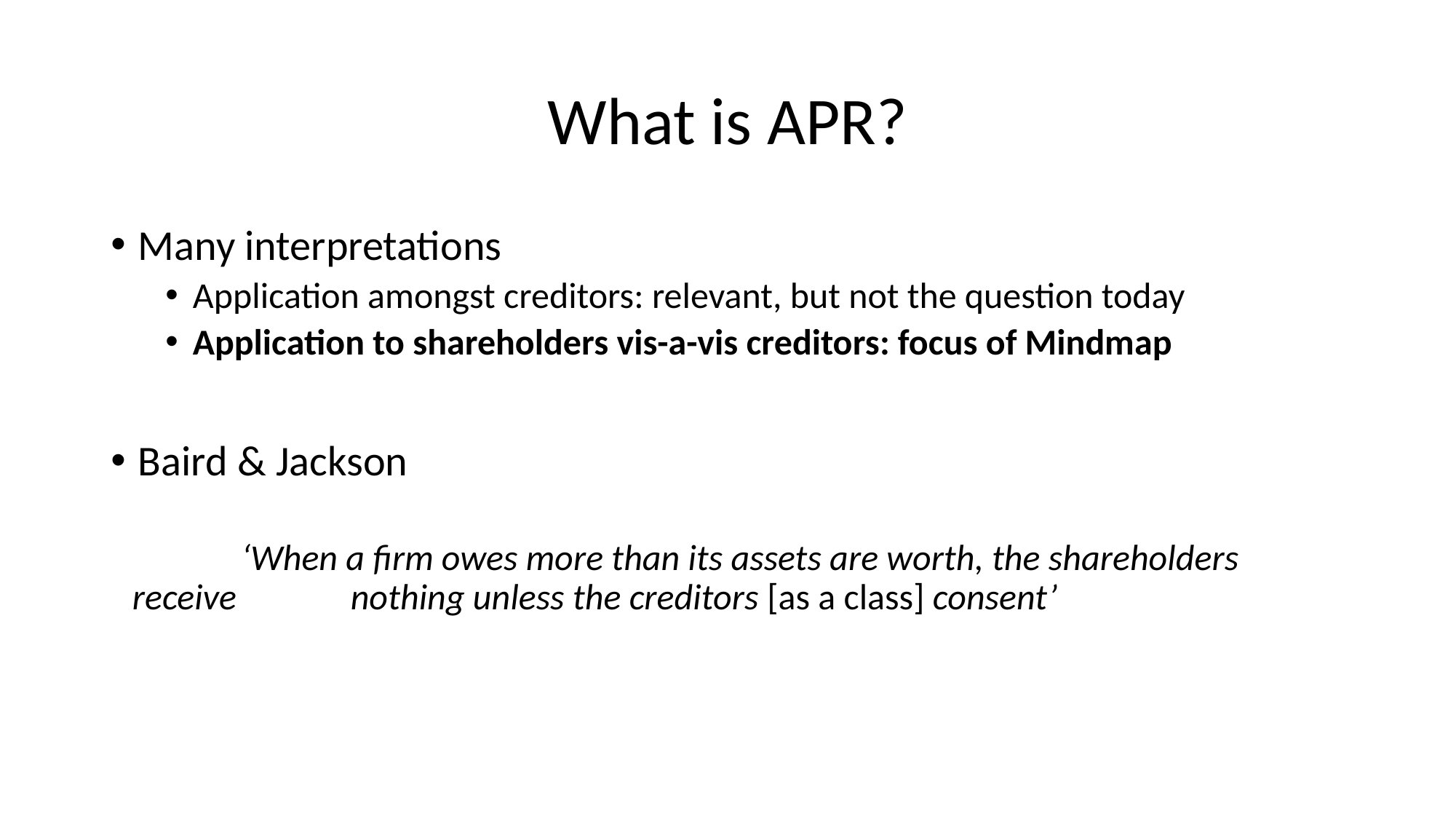

# What is APR?
Many interpretations
Application amongst creditors: relevant, but not the question today
Application to shareholders vis-a-vis creditors: focus of Mindmap

Baird & Jackson

	‘When a firm owes more than its assets are worth, the shareholders receive 	nothing unless the creditors [as a class] consent’